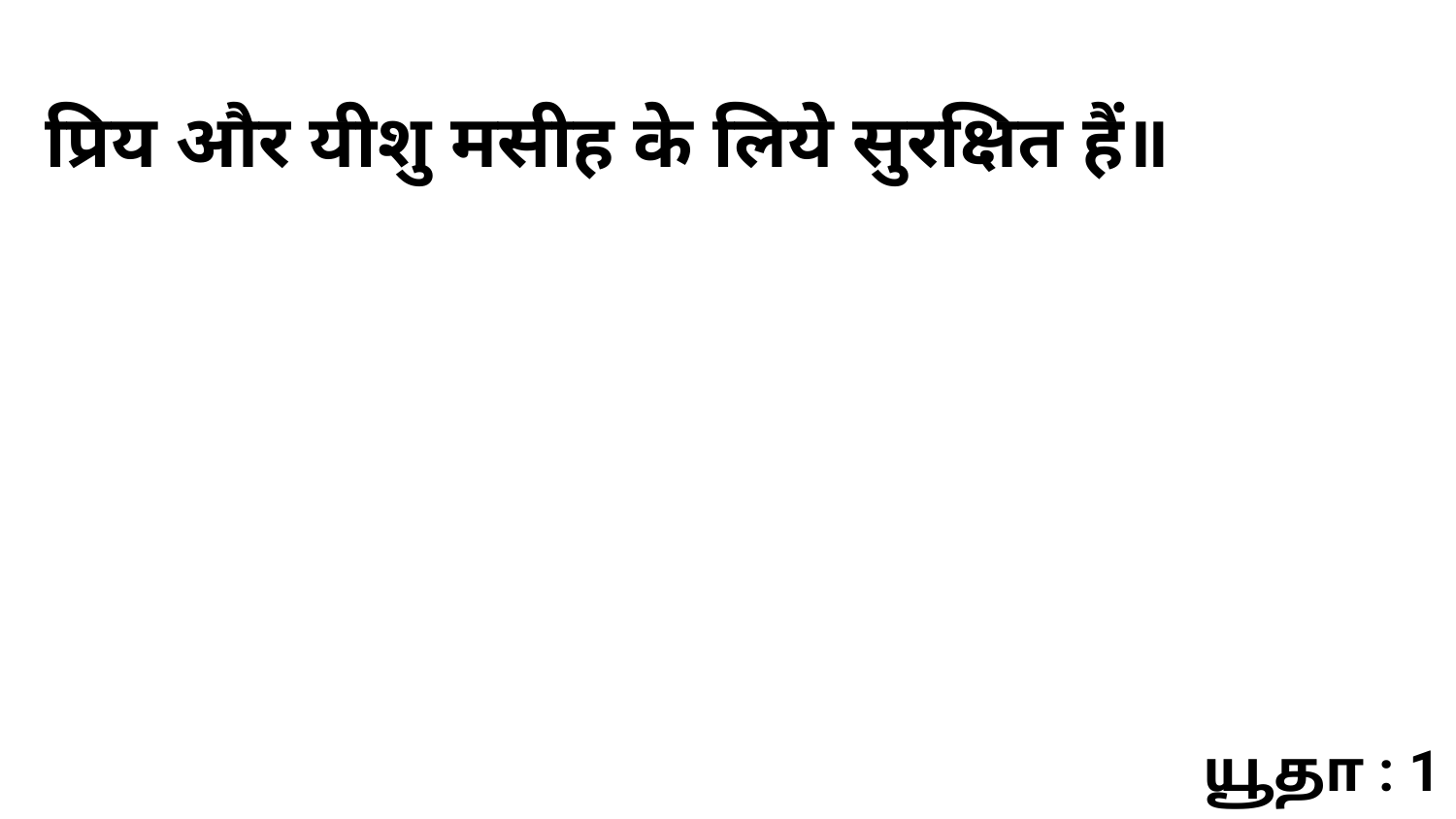

प्रिय और यीशु मसीह के लिये सुरक्षित हैं॥
யூதா : 1